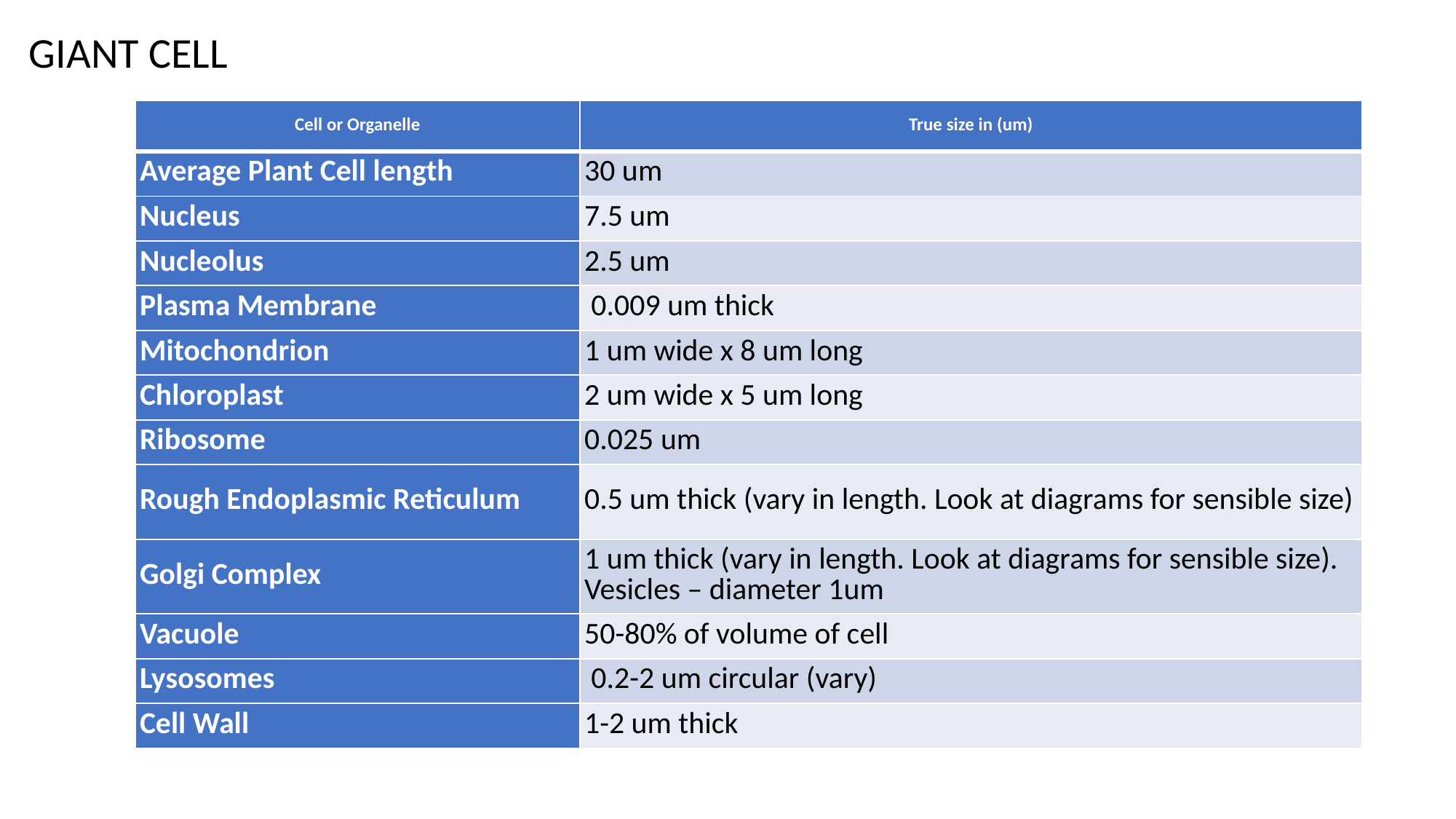

GIANT CELL
| Cell or Organelle | True size in (um) |
| --- | --- |
| Average Plant Cell length | 30 um |
| Nucleus | 7.5 um |
| Nucleolus | 2.5 um |
| Plasma Membrane | 0.009 um thick |
| Mitochondrion | 1 um wide x 8 um long |
| Chloroplast | 2 um wide x 5 um long |
| Ribosome | 0.025 um |
| Rough Endoplasmic Reticulum | 0.5 um thick (vary in length. Look at diagrams for sensible size) |
| Golgi Complex | 1 um thick (vary in length. Look at diagrams for sensible size). Vesicles – diameter 1um |
| Vacuole | 50-80% of volume of cell |
| Lysosomes | 0.2-2 um circular (vary) |
| Cell Wall | 1-2 um thick |